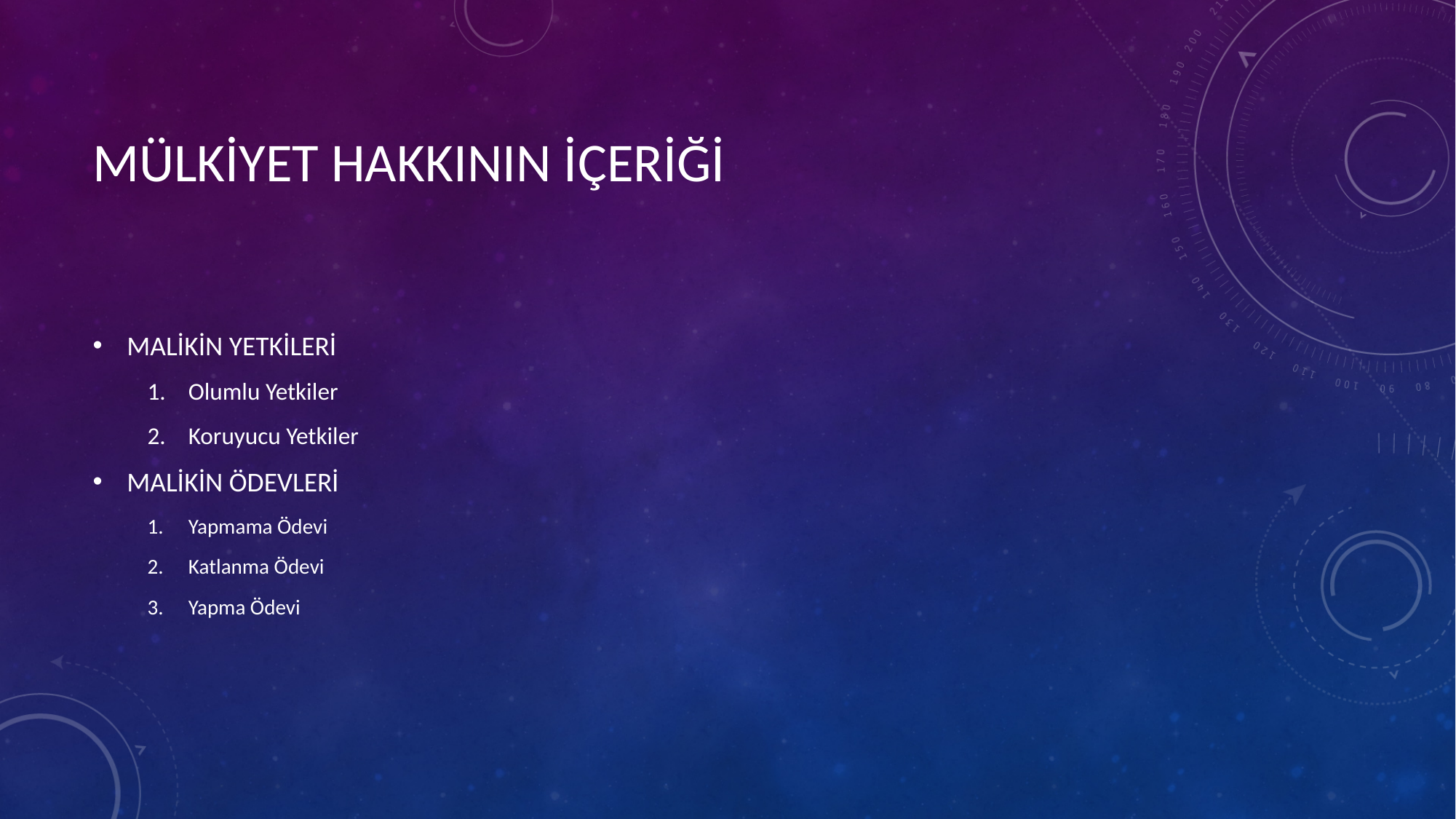

# MÜLKİYET HAKKININ İÇERİĞİ
MALİKİN YETKİLERİ
Olumlu Yetkiler
Koruyucu Yetkiler
MALİKİN ÖDEVLERİ
Yapmama Ödevi
Katlanma Ödevi
Yapma Ödevi